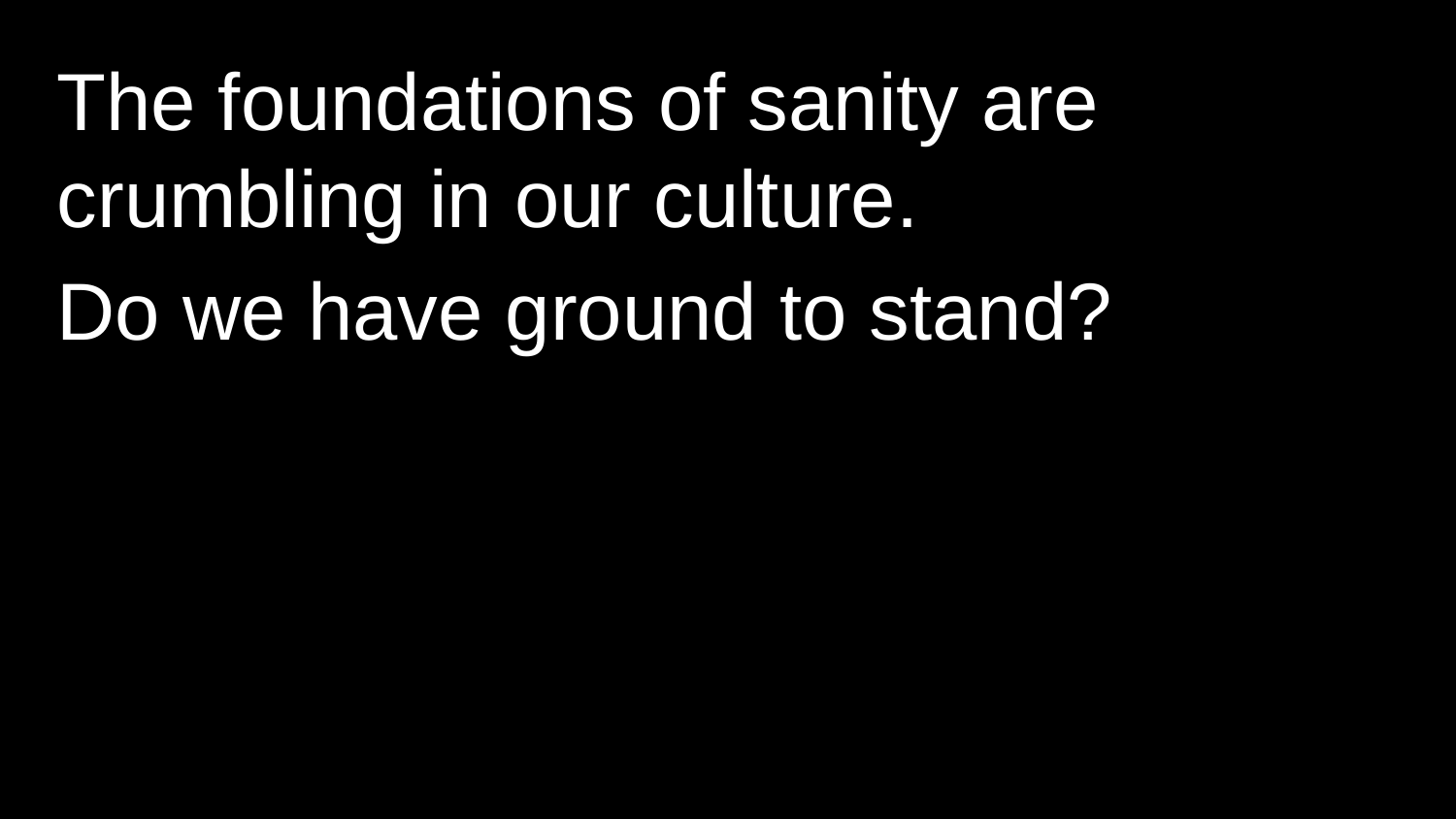

The foundations of sanity are crumbling in our culture.
Do we have ground to stand?